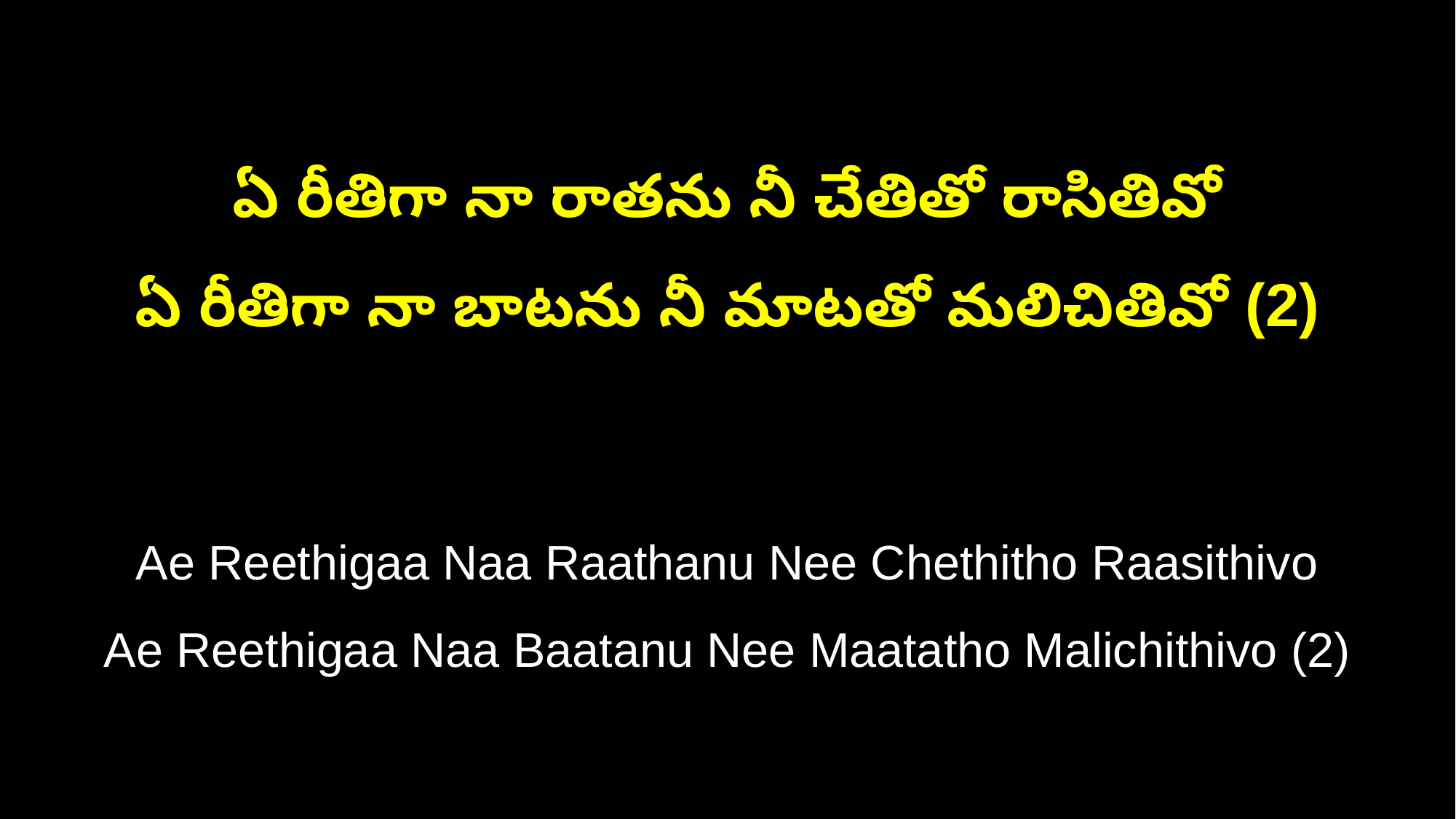

ఏ రీతిగా నా రాతను నీ చేతితో రాసితివో
ఏ రీతిగా నా బాటను నీ మాటతో మలిచితివో (2)
Ae Reethigaa Naa Raathanu Nee Chethitho Raasithivo
Ae Reethigaa Naa Baatanu Nee Maatatho Malichithivo (2)